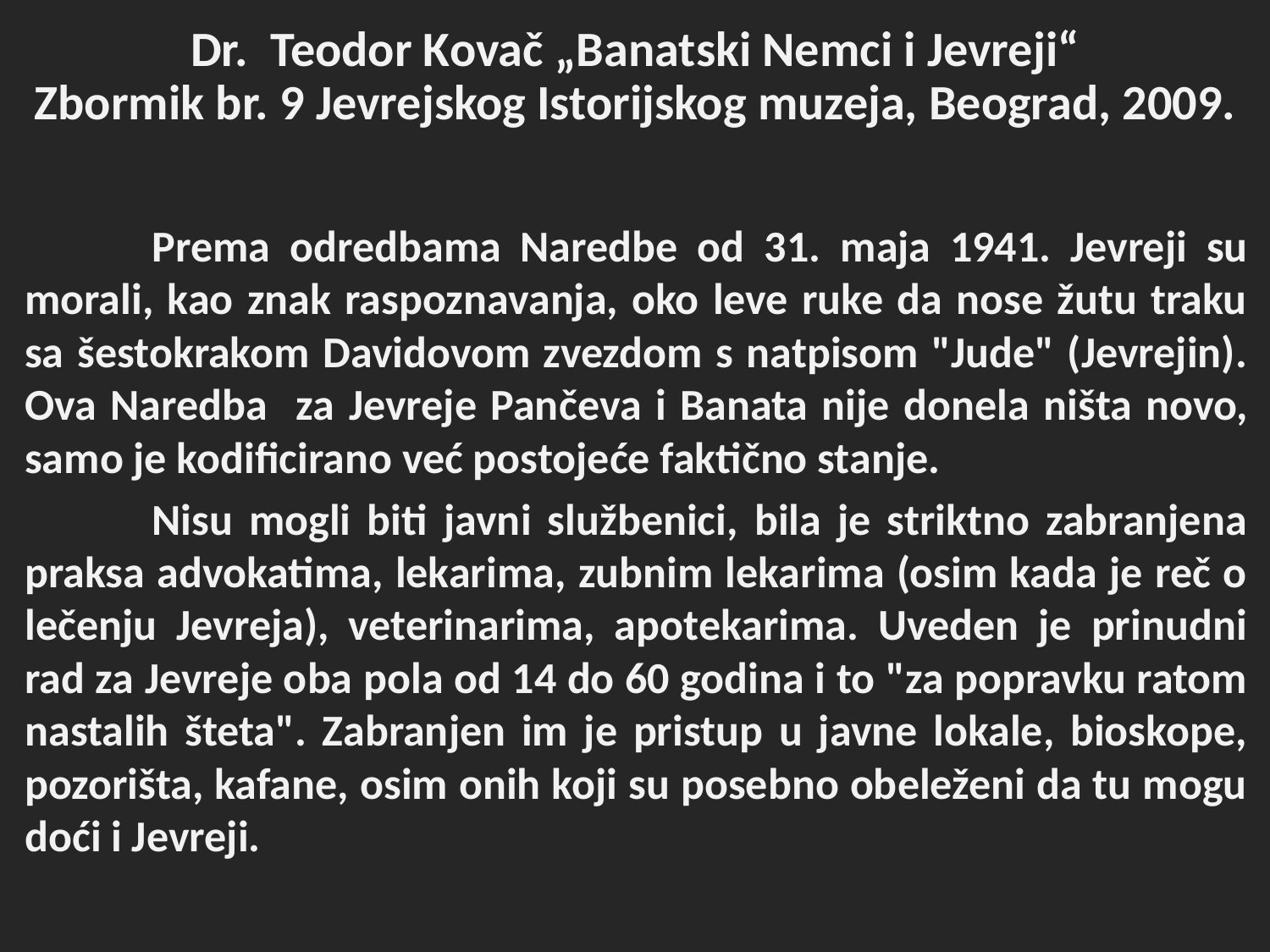

# Dr.  Teodor Kovač „Banatski Nemci i Jevreji“ Zbormik br. 9 Jevrejskog Istorijskog muzeja, Beograd, 2009.
	Prema odredbama Naredbe od 31. maja 1941. Jevreji su morali, kao znak raspoznavanja, oko leve ruke da nose žutu traku sa šestokrakom Davidovom zvezdom s natpisom "Jude" (Jevrejin). Ova Naredba  za Jevreje Pančeva i Banata nije donela ništa novo, samo je kodificirano već postojeće faktično stanje.
	Nisu mogli biti javni službenici, bila je striktno zabranjena praksa advokatima, lekarima, zubnim lekarima (osim kada je reč o lečenju Jevreja), veterinarima, apotekarima. Uveden je prinudni rad za Jevreje oba pola od 14 do 60 godina i to "za popravku ratom nastalih šteta". Zabranjen im je pristup u javne lokale, bioskope, pozorišta, kafane, osim onih koji su posebno obeleženi da tu mogu doći i Jevreji.